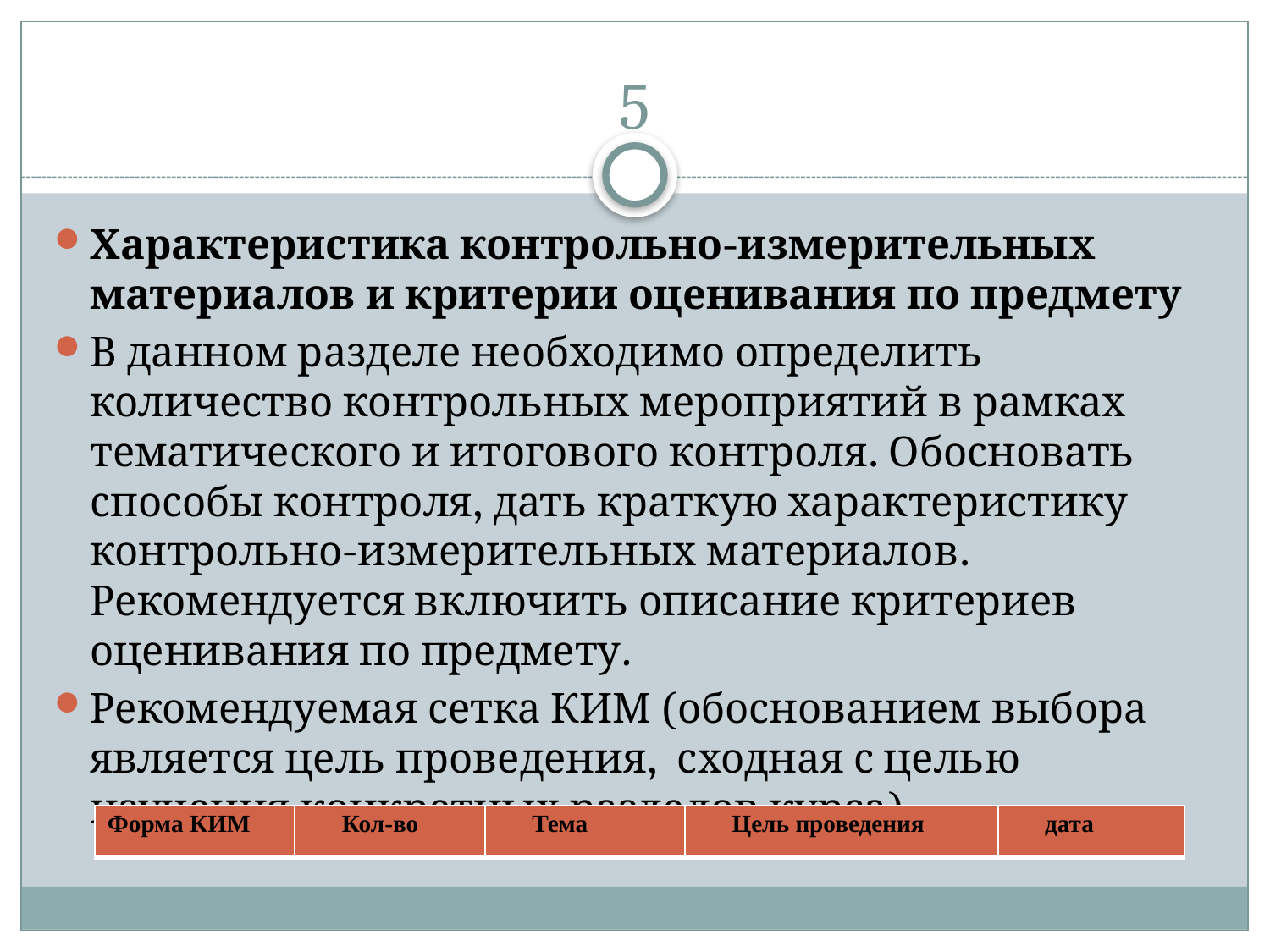

# 5
Характеристика контрольно-измерительных материалов и критерии оценивания по предмету
В данном разделе необходимо определить количество контрольных мероприятий в рамках тематического и итогового контроля. Обосновать способы контроля, дать краткую характеристику контрольно-измерительных материалов. Рекомендуется включить описание критериев  оценивания по предмету.
Рекомендуемая сетка КИМ (обоснованием выбора является цель проведения,  сходная с целью изучения конкретных разделов курса)

| Форма КИМ | Кол-во | Тема | Цель проведения | дата |
| --- | --- | --- | --- | --- |